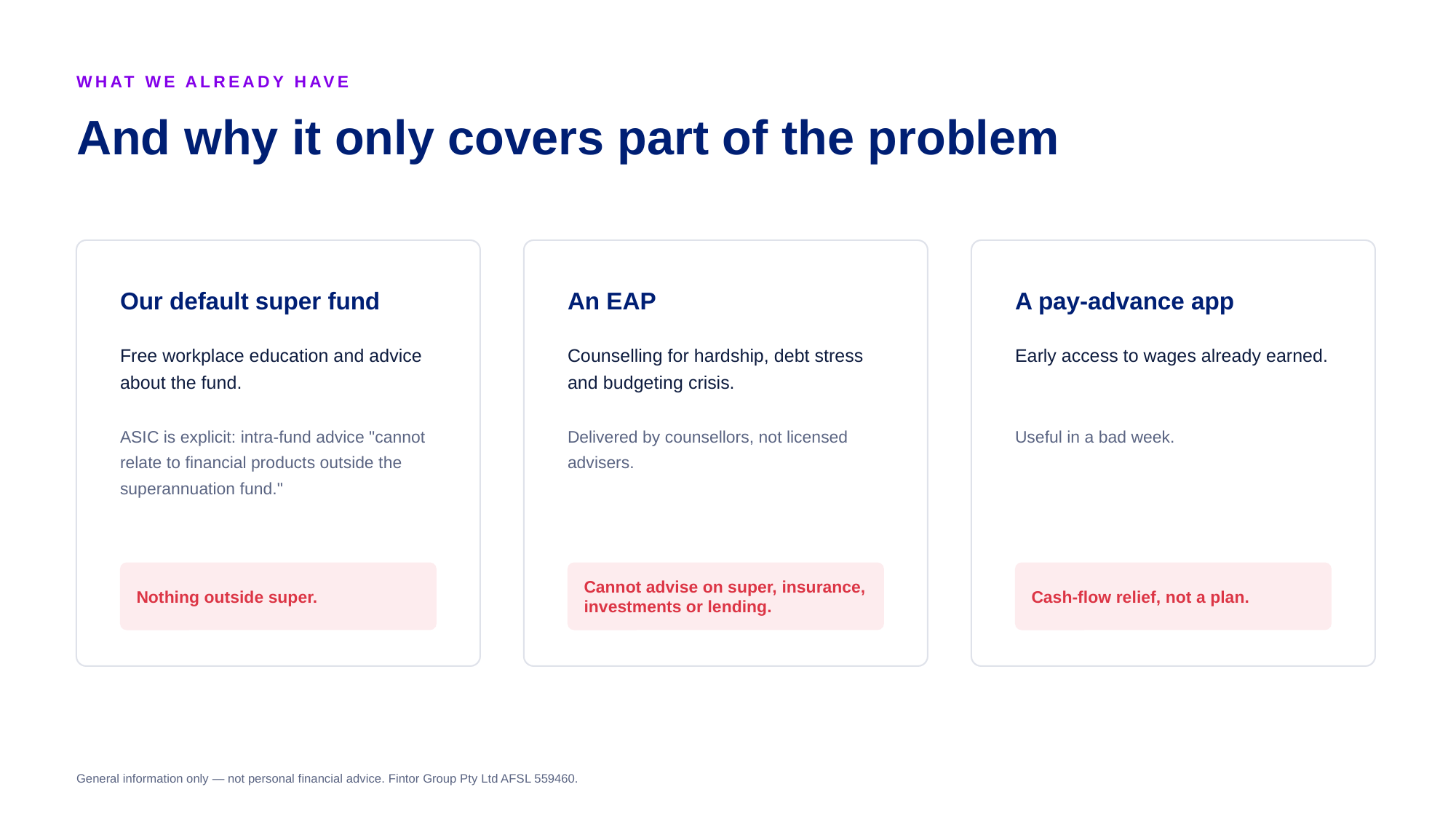

WHAT WE ALREADY HAVE
And why it only covers part of the problem

Our default super fund
An EAP
A pay-advance app
Free workplace education and advice about the fund.
Counselling for hardship, debt stress and budgeting crisis.
Early access to wages already earned.
ASIC is explicit: intra-fund advice "cannot relate to financial products outside the superannuation fund."
Delivered by counsellors, not licensed advisers.
Useful in a bad week.

Nothing outside super.

Cannot advise on super, insurance, investments or lending.

Cash-flow relief, not a plan.
General information only — not personal financial advice. Fintor Group Pty Ltd AFSL 559460.